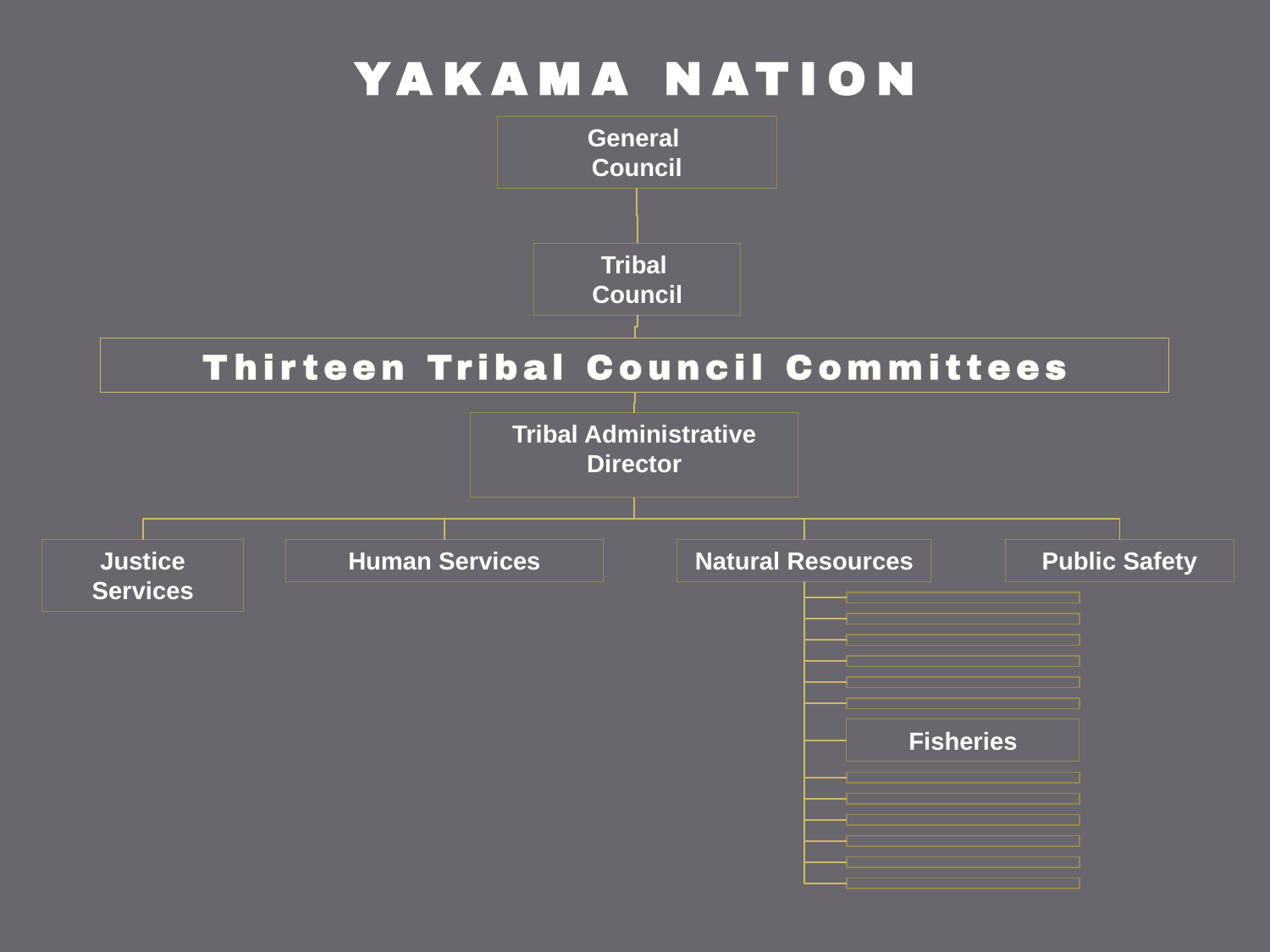

YAKAMA NATION
General
Council
Tribal
Council
Thirteen Tribal Council Committees
Tribal Administrative Director
Justice Services
Human Services
Natural Resources
Public Safety

Fisheries